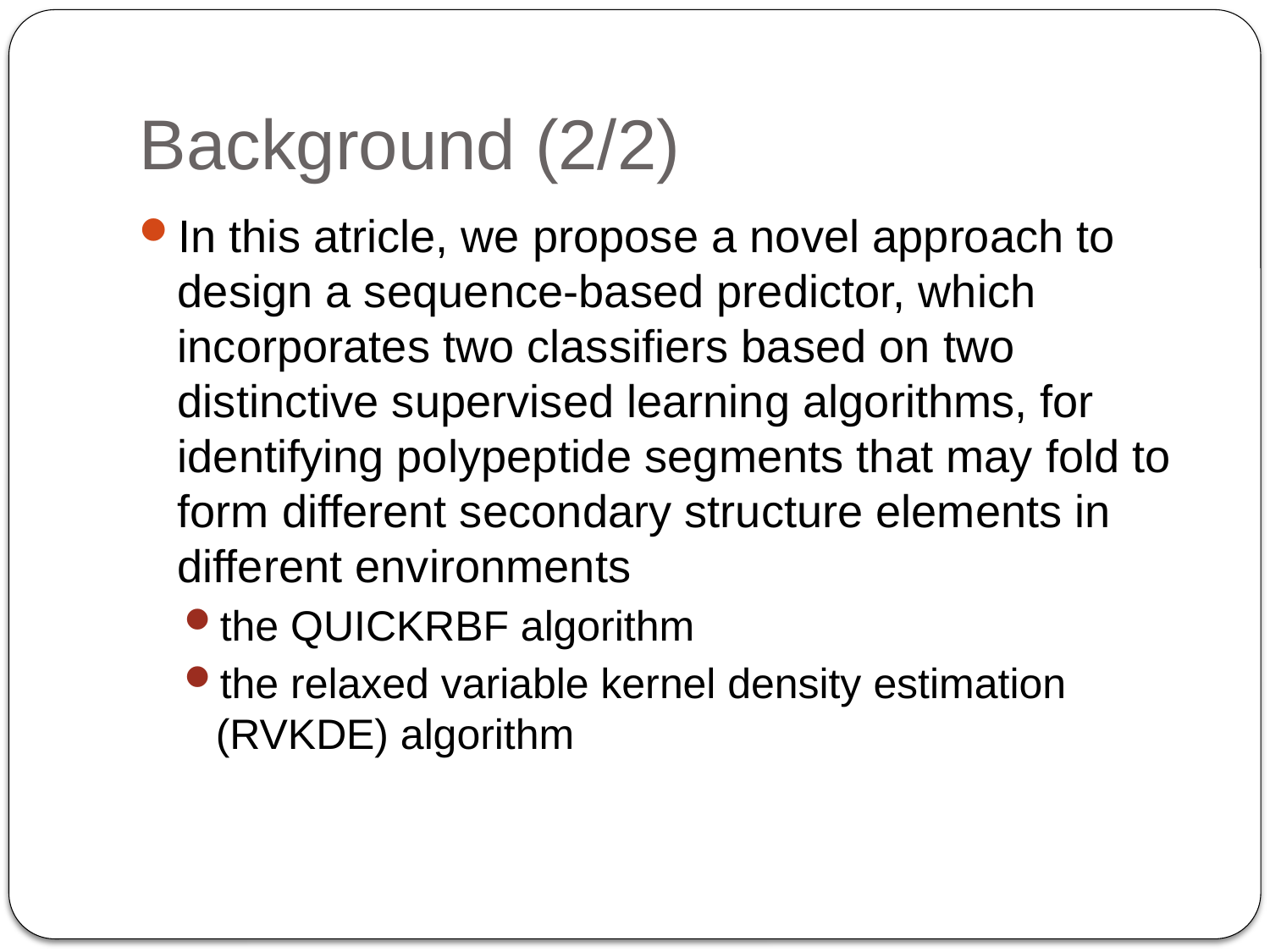

# Background (2/2)
In this atricle, we propose a novel approach to design a sequence-based predictor, which incorporates two classifiers based on two distinctive supervised learning algorithms, for identifying polypeptide segments that may fold to form different secondary structure elements in different environments
the QUICKRBF algorithm
the relaxed variable kernel density estimation (RVKDE) algorithm